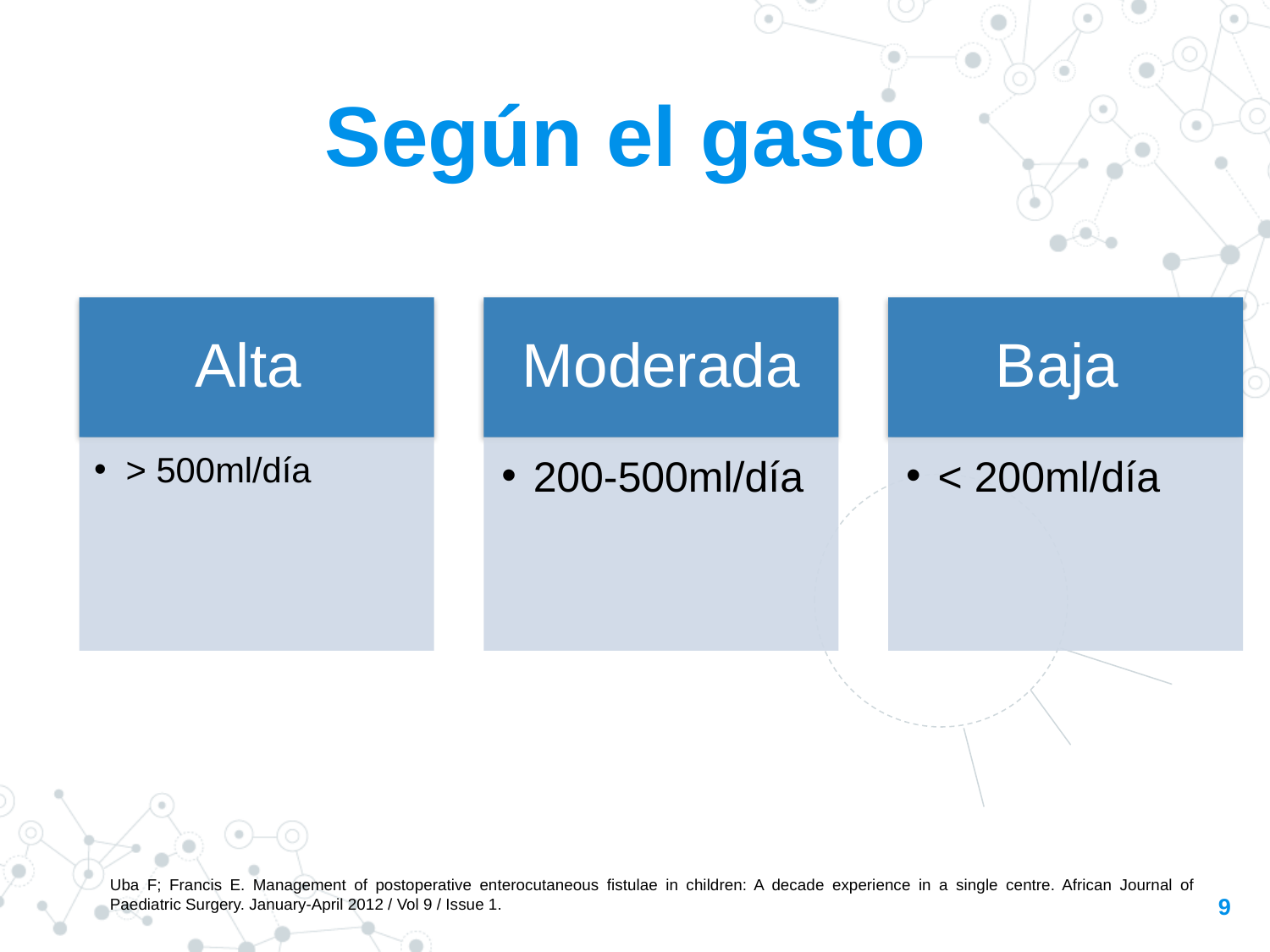

Según el gasto
Alta
> 500ml/día
Moderada
200-500ml/día
Baja
< 200ml/día

Uba F; Francis E. Management of postoperative enterocutaneous fistulae in children: A decade experience in a single centre. African Journal of Paediatric Surgery. January-April 2012 / Vol 9 / Issue 1.
9